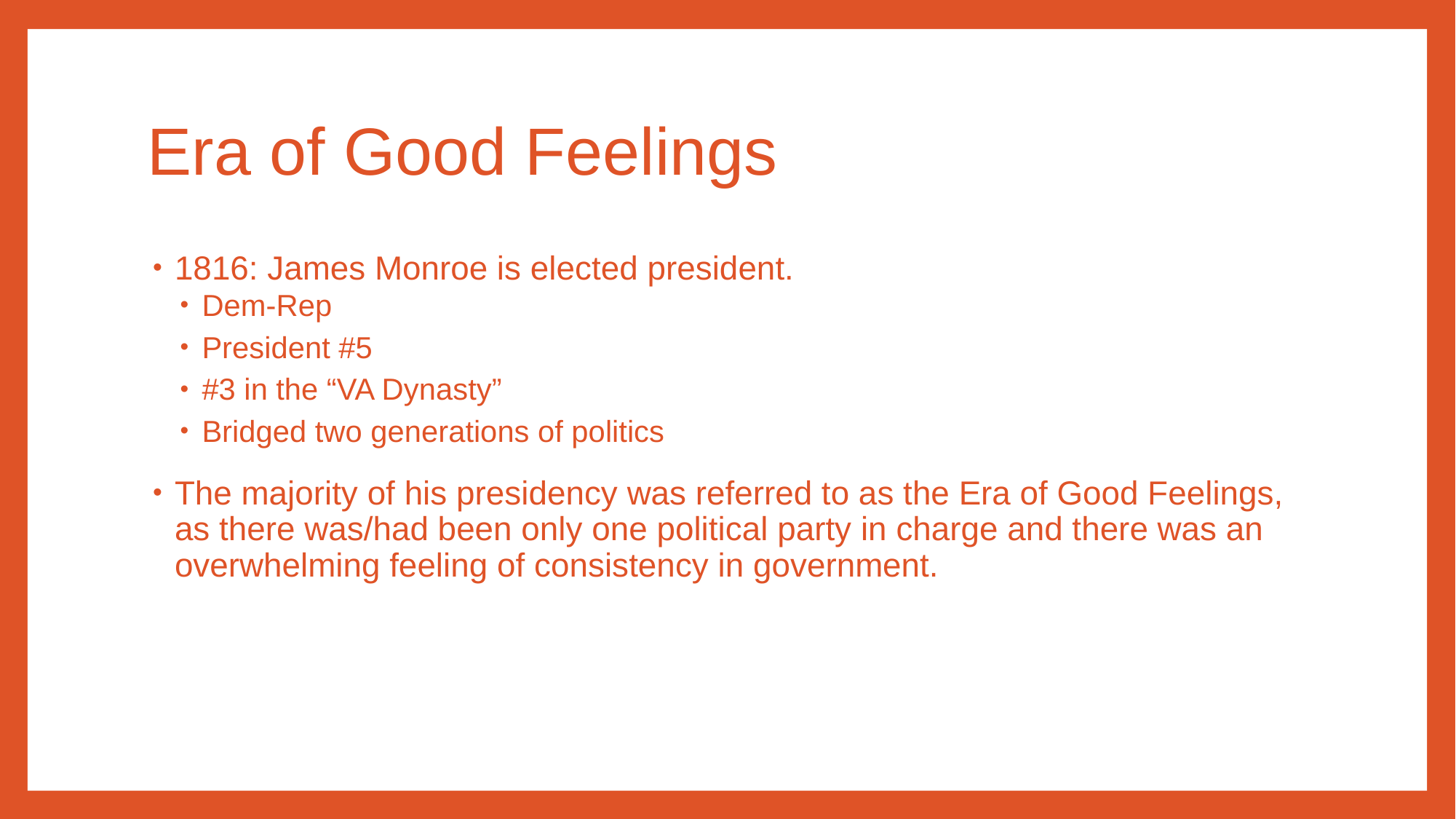

# Era of Good Feelings
1816: James Monroe is elected president.
Dem-Rep
President #5
#3 in the “VA Dynasty”
Bridged two generations of politics
The majority of his presidency was referred to as the Era of Good Feelings, as there was/had been only one political party in charge and there was an overwhelming feeling of consistency in government.